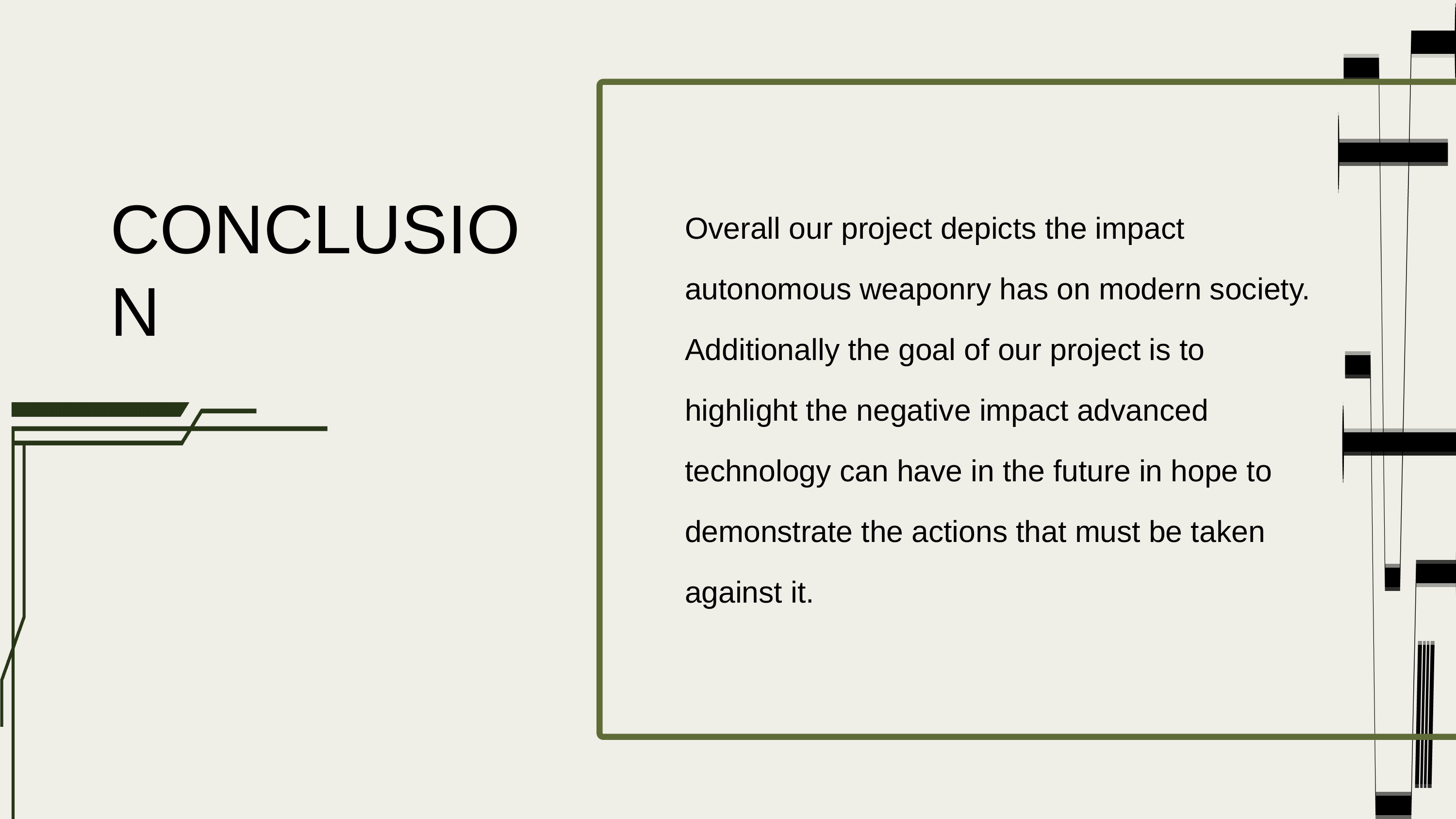

Overall our project depicts the impact autonomous weaponry has on modern society. Additionally the goal of our project is to highlight the negative impact advanced technology can have in the future in hope to demonstrate the actions that must be taken against it.
CONCLUSION